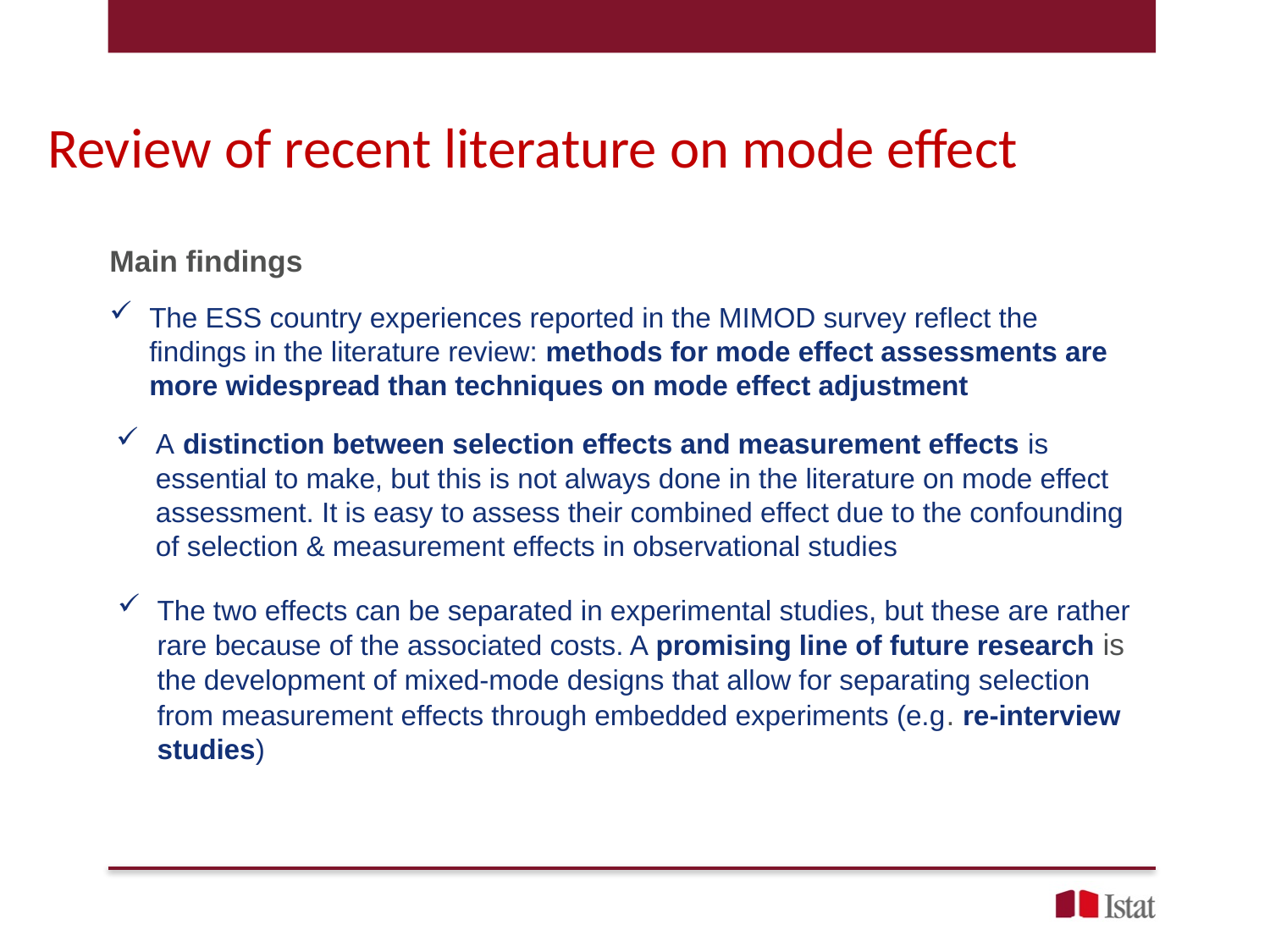

Review of recent literature on mode effect
Main findings
The ESS country experiences reported in the MIMOD survey reflect the findings in the literature review: methods for mode effect assessments are more widespread than techniques on mode effect adjustment
A distinction between selection effects and measurement effects is essential to make, but this is not always done in the literature on mode effect assessment. It is easy to assess their combined effect due to the confounding of selection & measurement effects in observational studies
The two effects can be separated in experimental studies, but these are rather rare because of the associated costs. A promising line of future research is the development of mixed-mode designs that allow for separating selection from measurement effects through embedded experiments (e.g. re-interview studies)